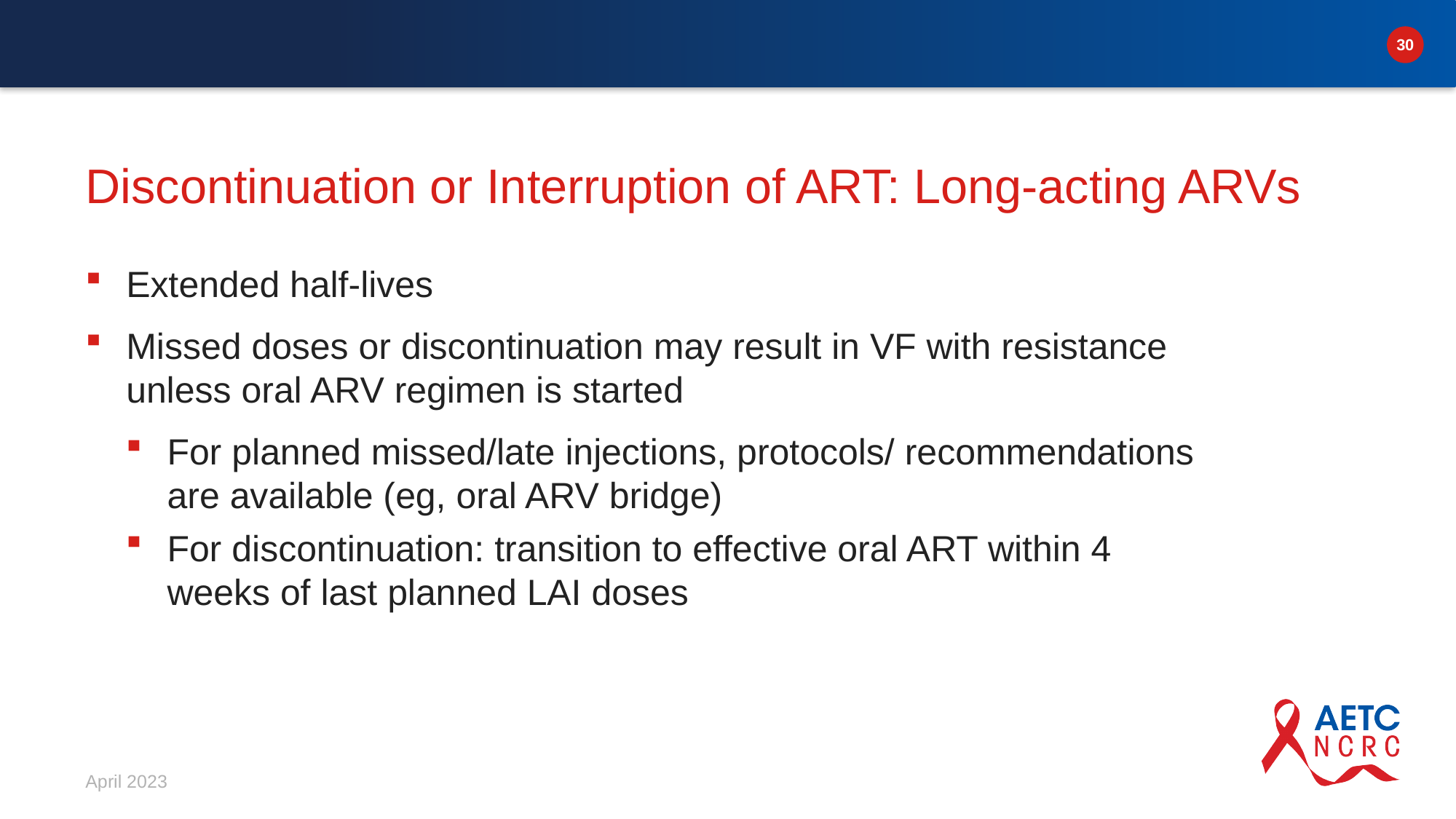

# Discontinuation or Interruption of ART: Long-acting ARVs
Extended half-lives
Missed doses or discontinuation may result in VF with resistance unless oral ARV regimen is started
For planned missed/late injections, protocols/ recommendations are available (eg, oral ARV bridge)
For discontinuation: transition to effective oral ART within 4 weeks of last planned LAI doses

April 2023